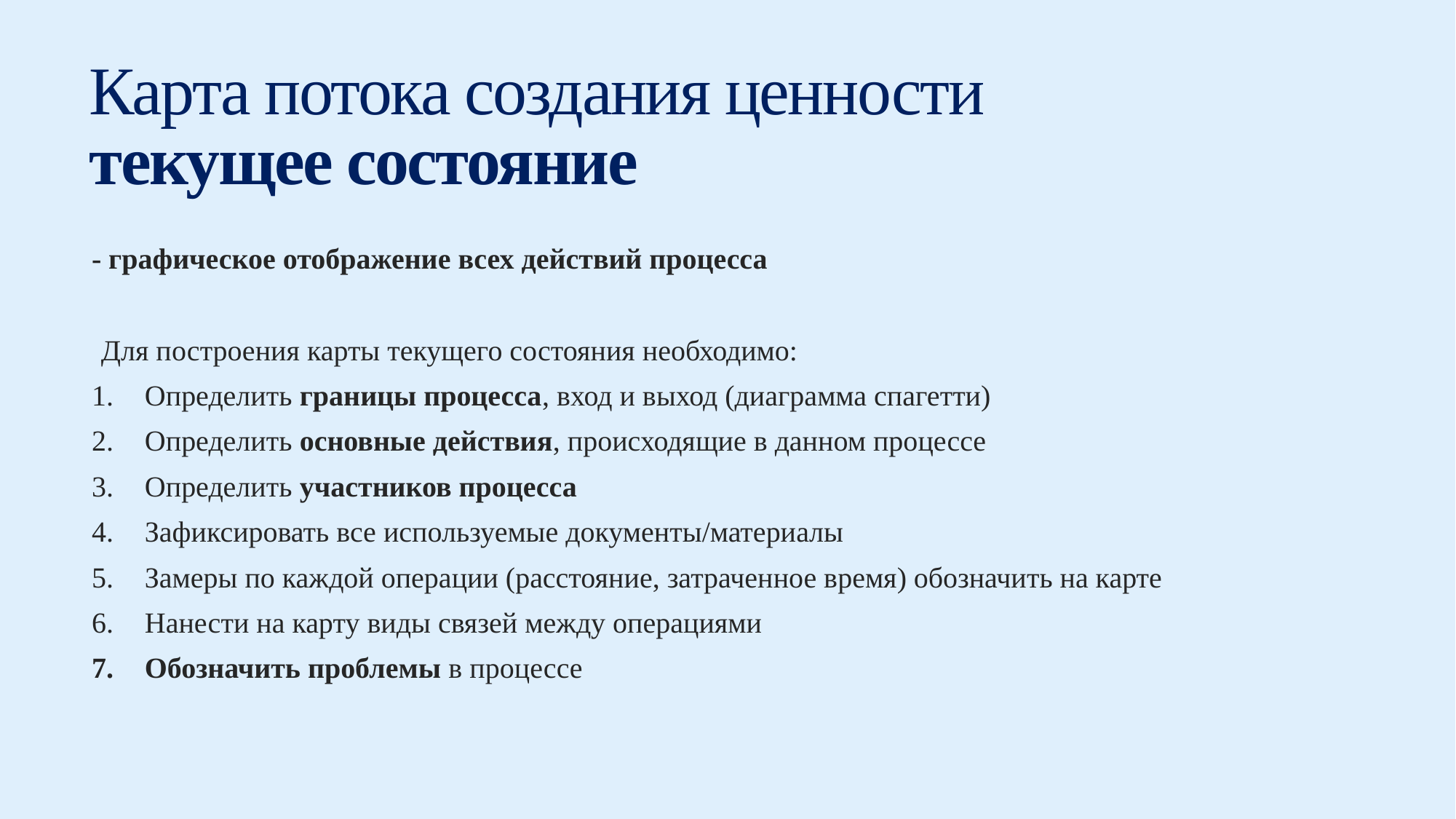

# Карта потока создания ценности текущее состояние
- графическое отображение всех действий процесса

	Для построения карты текущего состояния необходимо:
Определить границы процесса, вход и выход (диаграмма спагетти)
Определить основные действия, происходящие в данном процессе
Определить участников процесса
Зафиксировать все используемые документы/материалы
Замеры по каждой операции (расстояние, затраченное время) обозначить на карте
Нанести на карту виды связей между операциями
Обозначить проблемы в процессе